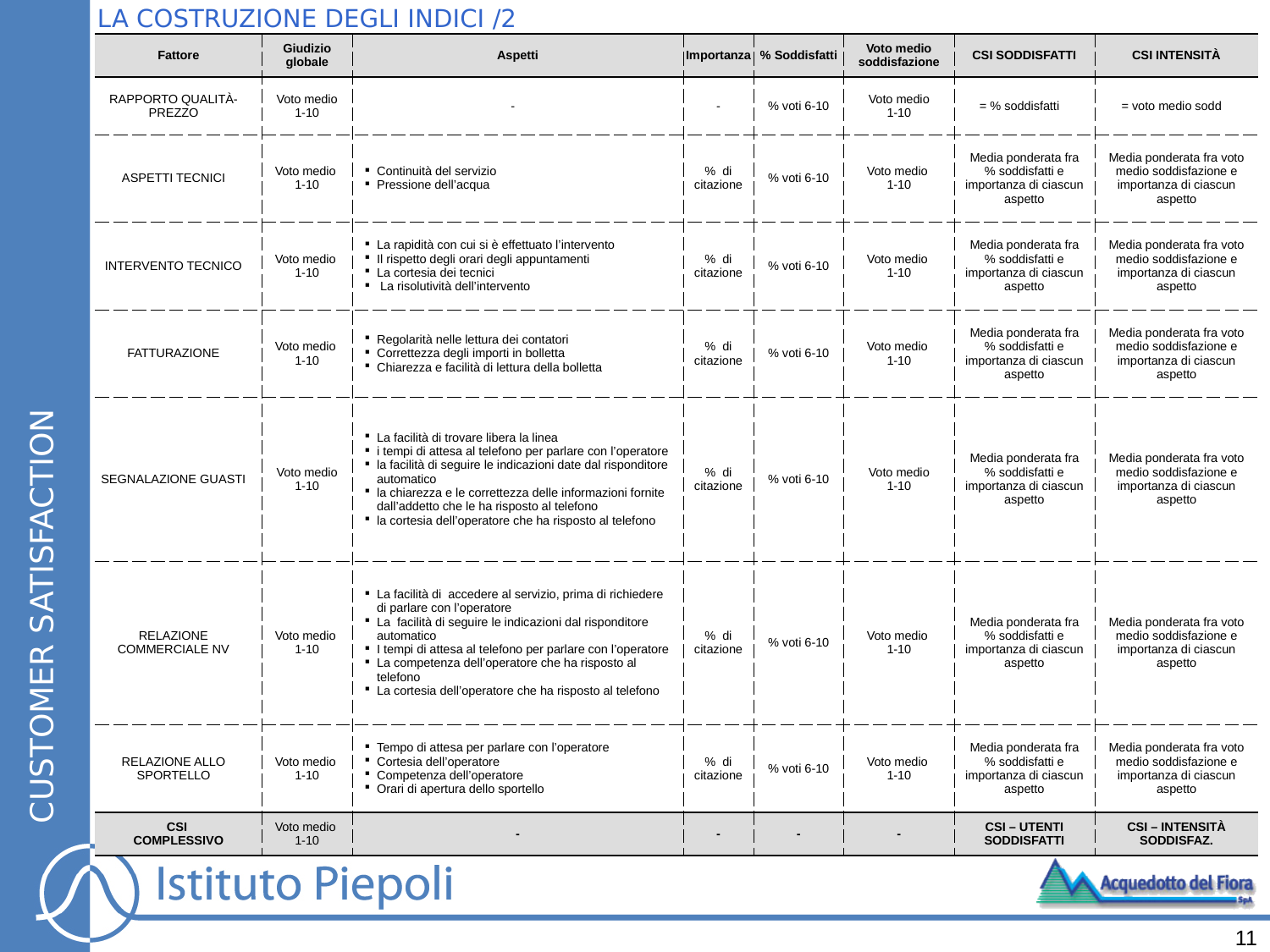

LA COSTRUZIONE DEGLI INDICI /2
| Fattore | Giudizio globale | Aspetti | Importanza | % Soddisfatti | Voto medio soddisfazione | CSI SODDISFATTI | CSI INTENSITÀ |
| --- | --- | --- | --- | --- | --- | --- | --- |
| RAPPORTO QUALITÀ-PREZZO | Voto medio 1-10 | - | - | % voti 6-10 | Voto medio 1-10 | = % soddisfatti | = voto medio sodd |
| ASPETTI TECNICI | Voto medio 1-10 | Continuità del servizio Pressione dell’acqua | % di citazione | % voti 6-10 | Voto medio 1-10 | Media ponderata fra % soddisfatti e importanza di ciascun aspetto | Media ponderata fra voto medio soddisfazione e importanza di ciascun aspetto |
| INTERVENTO TECNICO | Voto medio 1-10 | La rapidità con cui si è effettuato l’intervento Il rispetto degli orari degli appuntamenti La cortesia dei tecnici  La risolutività dell’intervento | % di citazione | % voti 6-10 | Voto medio 1-10 | Media ponderata fra % soddisfatti e importanza di ciascun aspetto | Media ponderata fra voto medio soddisfazione e importanza di ciascun aspetto |
| FATTURAZIONE | Voto medio 1-10 | Regolarità nelle lettura dei contatori Correttezza degli importi in bolletta Chiarezza e facilità di lettura della bolletta | % di citazione | % voti 6-10 | Voto medio 1-10 | Media ponderata fra % soddisfatti e importanza di ciascun aspetto | Media ponderata fra voto medio soddisfazione e importanza di ciascun aspetto |
| SEGNALAZIONE GUASTI | Voto medio 1-10 | La facilità di trovare libera la linea i tempi di attesa al telefono per parlare con l’operatore la facilità di seguire le indicazioni date dal risponditore automatico la chiarezza e le correttezza delle informazioni fornite dall’addetto che le ha risposto al telefono la cortesia dell’operatore che ha risposto al telefono | % di citazione | % voti 6-10 | Voto medio 1-10 | Media ponderata fra % soddisfatti e importanza di ciascun aspetto | Media ponderata fra voto medio soddisfazione e importanza di ciascun aspetto |
| RELAZIONE COMMERCIALE NV | Voto medio 1-10 | La facilità di accedere al servizio, prima di richiedere di parlare con l’operatore La facilità di seguire le indicazioni dal risponditore automatico I tempi di attesa al telefono per parlare con l’operatore La competenza dell’operatore che ha risposto al telefono La cortesia dell’operatore che ha risposto al telefono | % di citazione | % voti 6-10 | Voto medio 1-10 | Media ponderata fra % soddisfatti e importanza di ciascun aspetto | Media ponderata fra voto medio soddisfazione e importanza di ciascun aspetto |
| RELAZIONE ALLO SPORTELLO | Voto medio 1-10 | Tempo di attesa per parlare con l’operatore Cortesia dell’operatore Competenza dell’operatore Orari di apertura dello sportello | % di citazione | % voti 6-10 | Voto medio 1-10 | Media ponderata fra % soddisfatti e importanza di ciascun aspetto | Media ponderata fra voto medio soddisfazione e importanza di ciascun aspetto |
| CSI COMPLESSIVO | Voto medio 1-10 | - | - | - | - | CSI – UTENTI SODDISFATTI | CSI – INTENSITÀ SODDISFAZ. |
CUSTOMER SATISFACTION
11